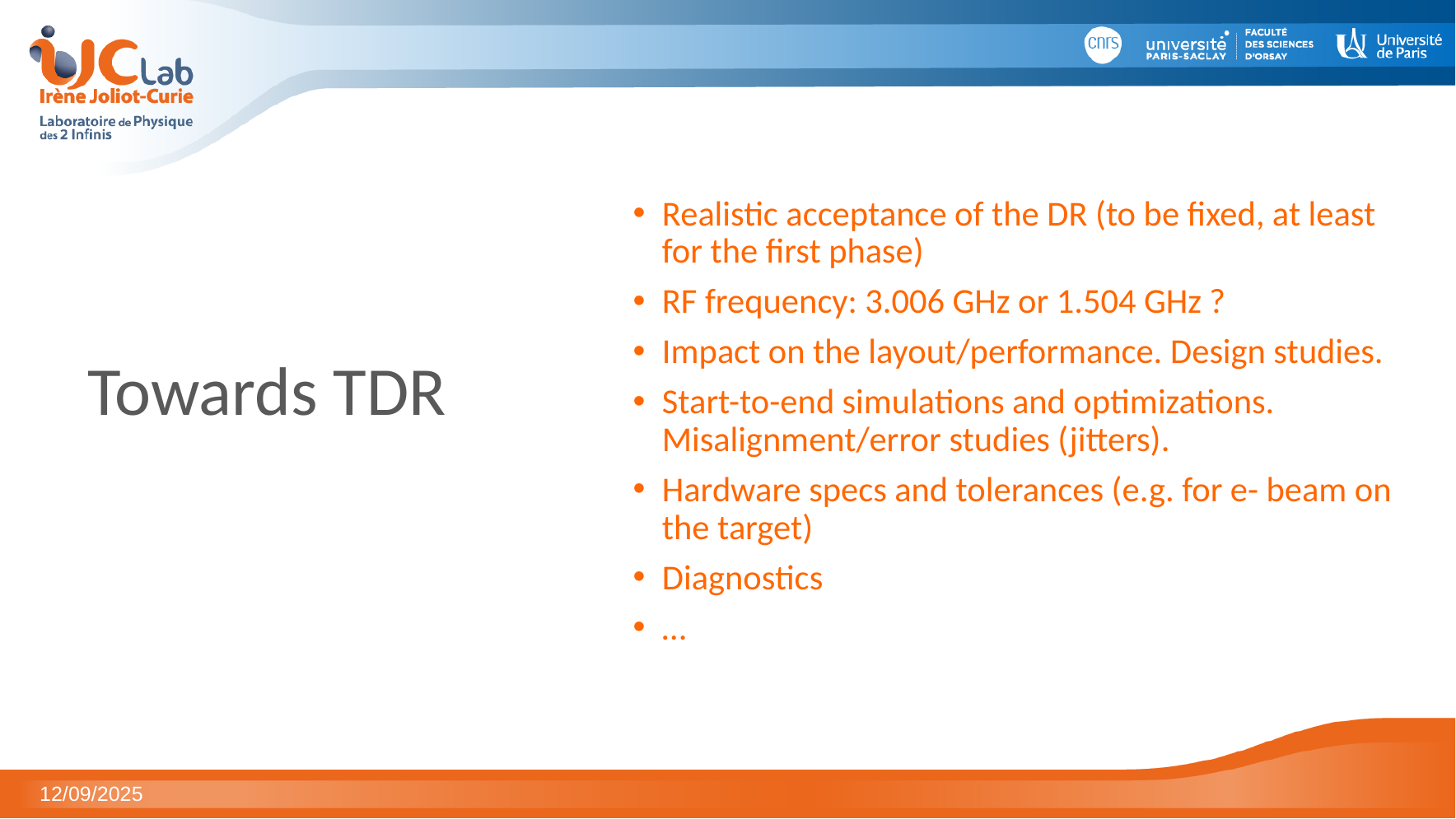

Realistic acceptance of the DR (to be fixed, at least for the first phase)
RF frequency: 3.006 GHz or 1.504 GHz ?
Impact on the layout/performance. Design studies.
Start-to-end simulations and optimizations. Misalignment/error studies (jitters).
Hardware specs and tolerances (e.g. for e- beam on the target)
Diagnostics
…
Towards TDR
12/09/2025